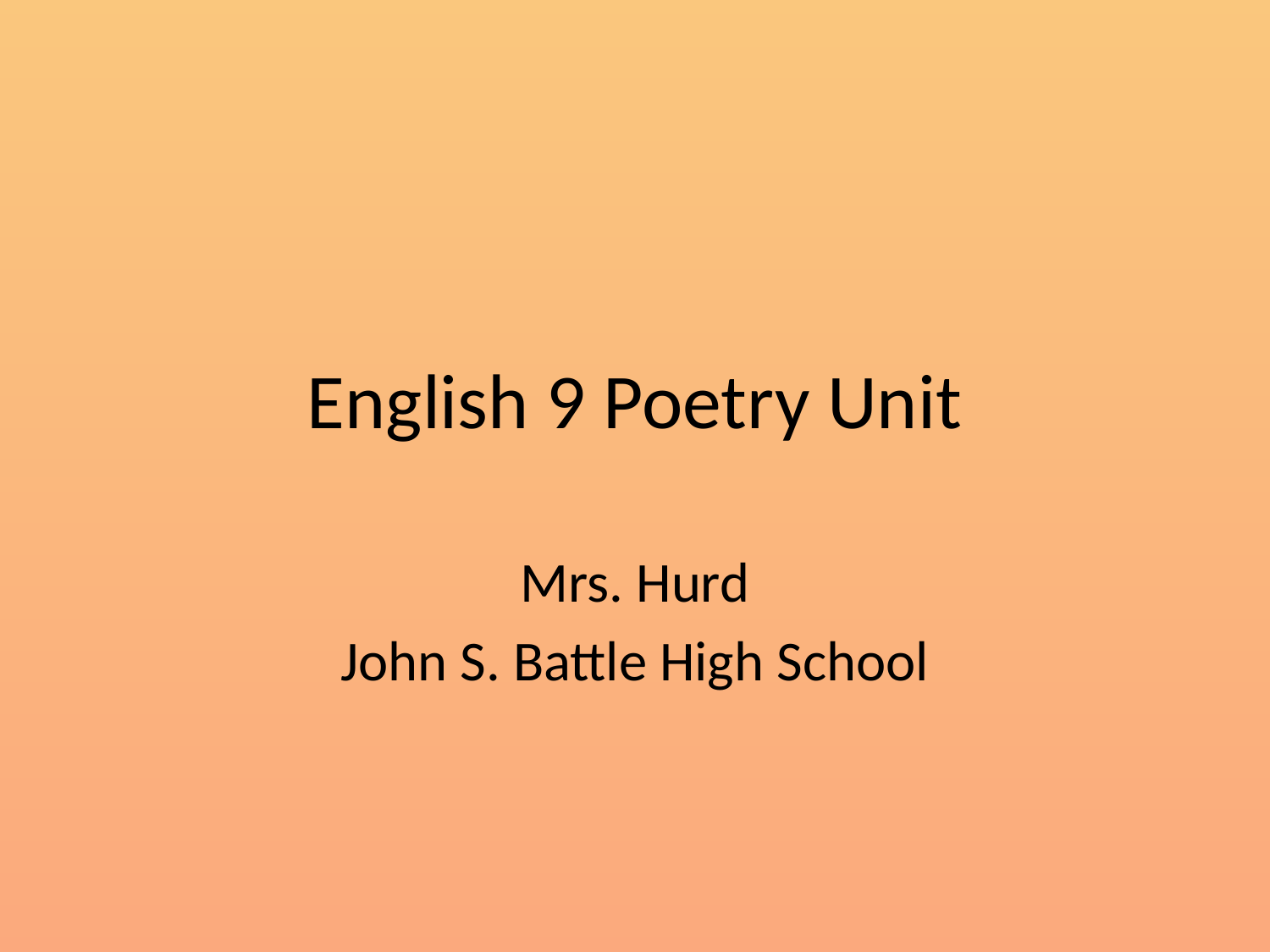

# English 9 Poetry Unit
Mrs. Hurd
John S. Battle High School